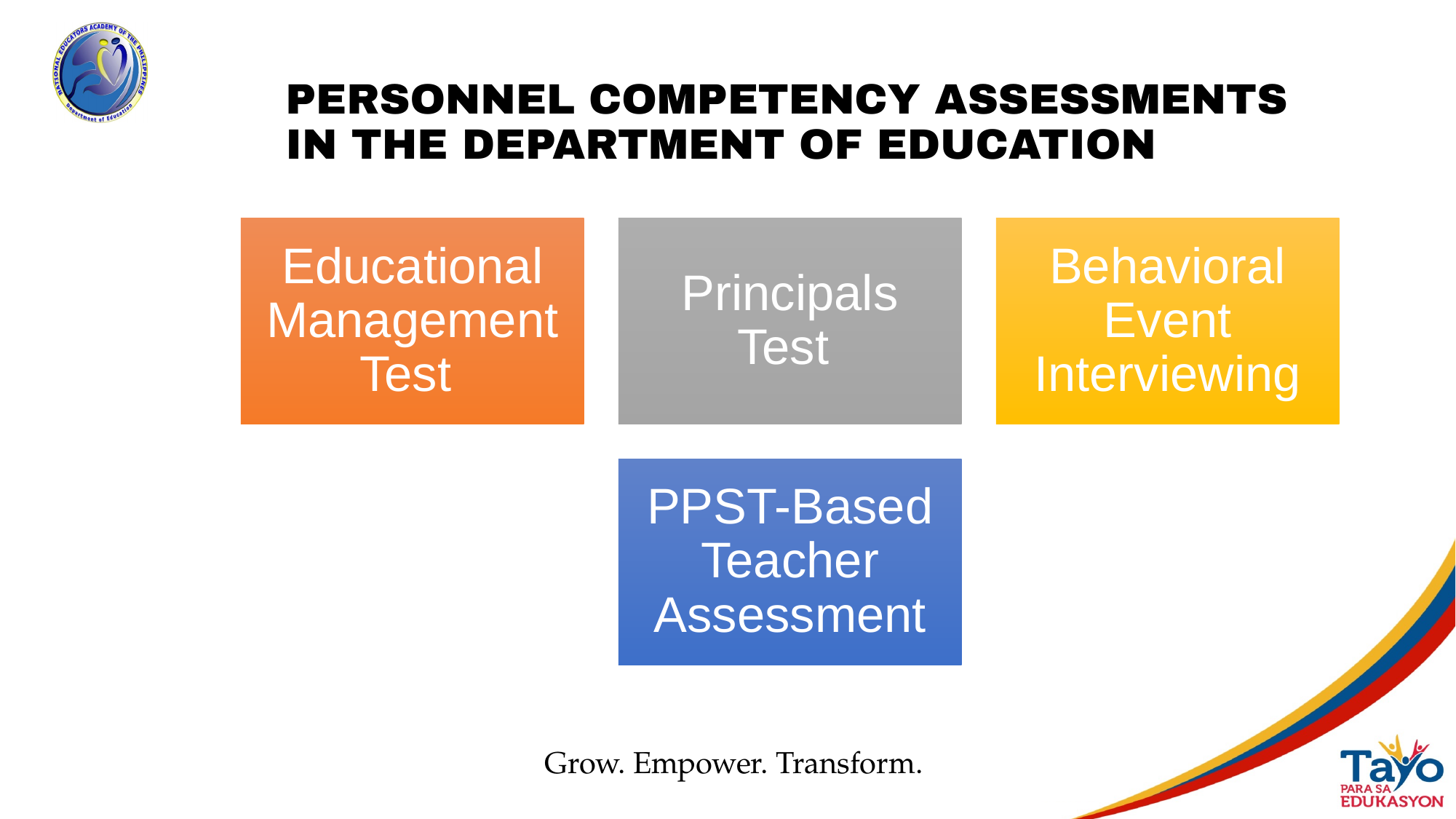

# PERSONNEL COMPETENCY ASSESSMENTS IN THE DEPARTMENT OF EDUCATION
Educational Management Test
Principals Test
Behavioral Event Interviewing
PPST-Based Teacher Assessment